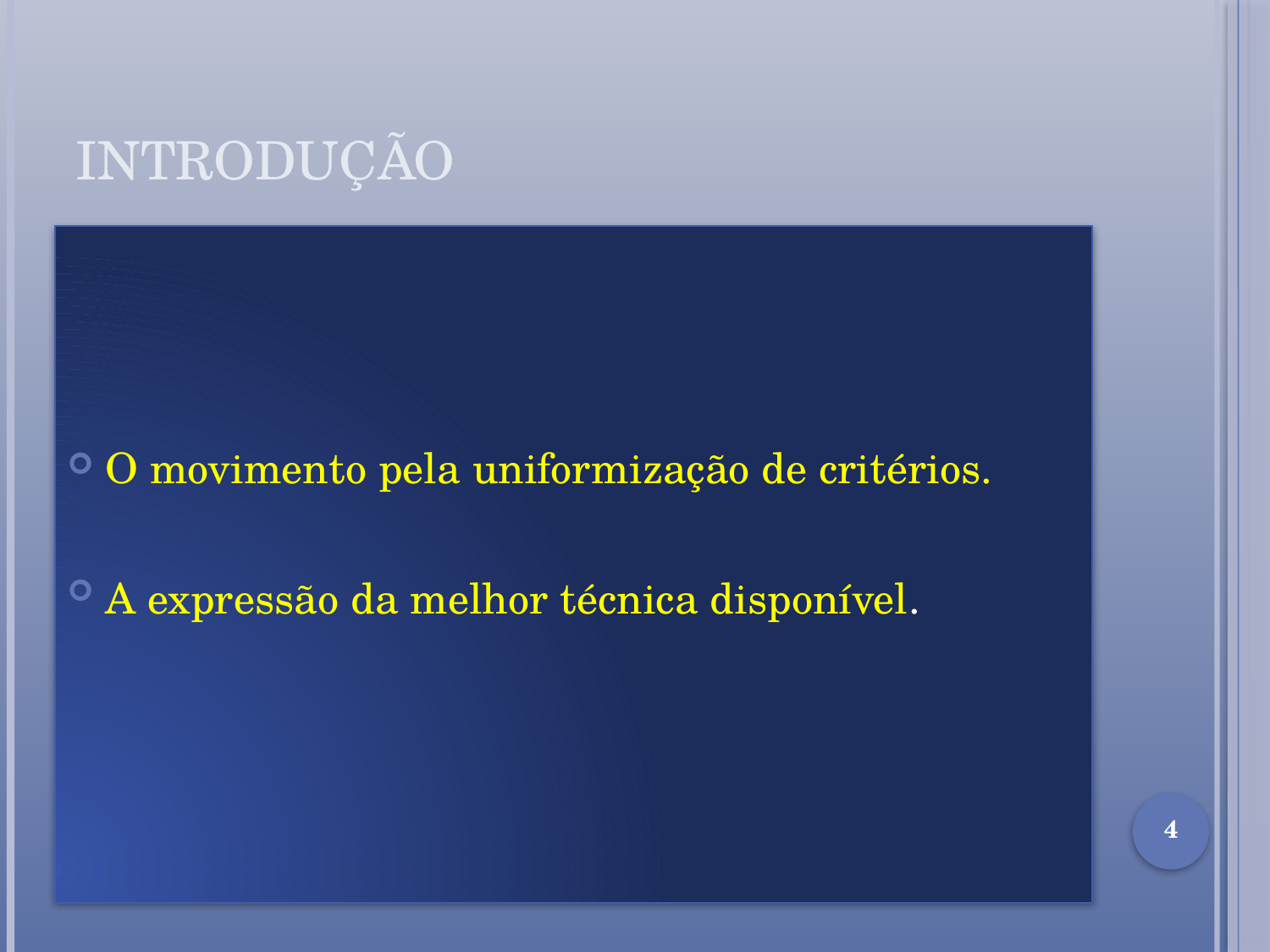

# Introdução

O movimento pela uniformização de critérios.

A expressão da melhor técnica disponível.

4